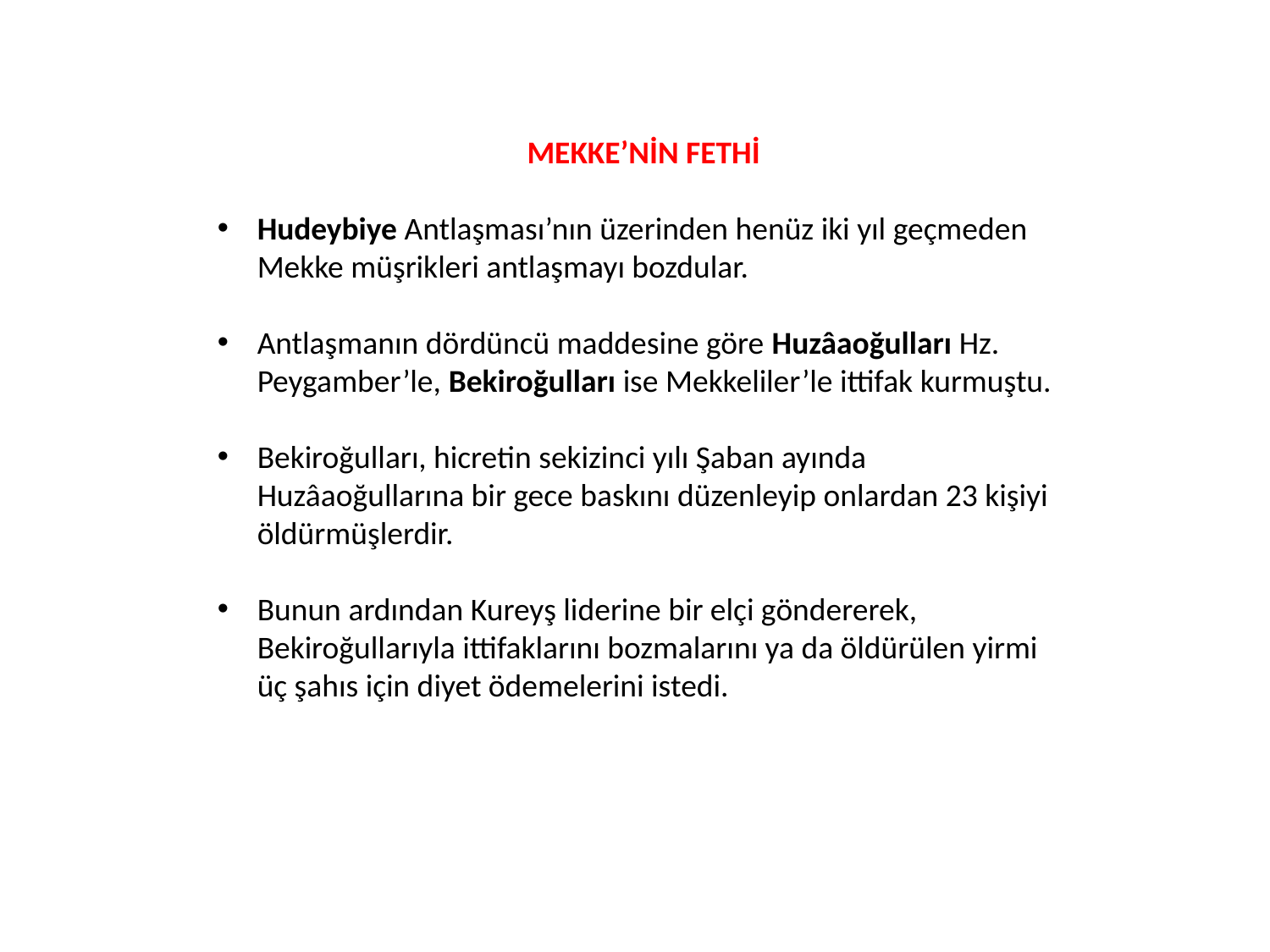

MEKKE’NİN FETHİ

Hudeybiye Antlaşması’nın üzerinden henüz iki yıl geçmeden Mekke müşrikleri antlaşmayı bozdular.

Antlaşmanın dördüncü maddesine göre Huzâaoğulları Hz. Peygamber’le, Bekiroğulları ise Mekkeliler’le ittifak kurmuştu.

Bekiroğulları, hicretin sekizinci yılı Şaban ayında Huzâaoğullarına bir gece baskını düzenleyip onlardan 23 kişiyi öldürmüşlerdir.

Bunun ardından Kureyş liderine bir elçi göndererek, Bekiroğullarıyla ittifaklarını bozmalarını ya da öldürülen yirmi üç şahıs için diyet ödemelerini istedi.